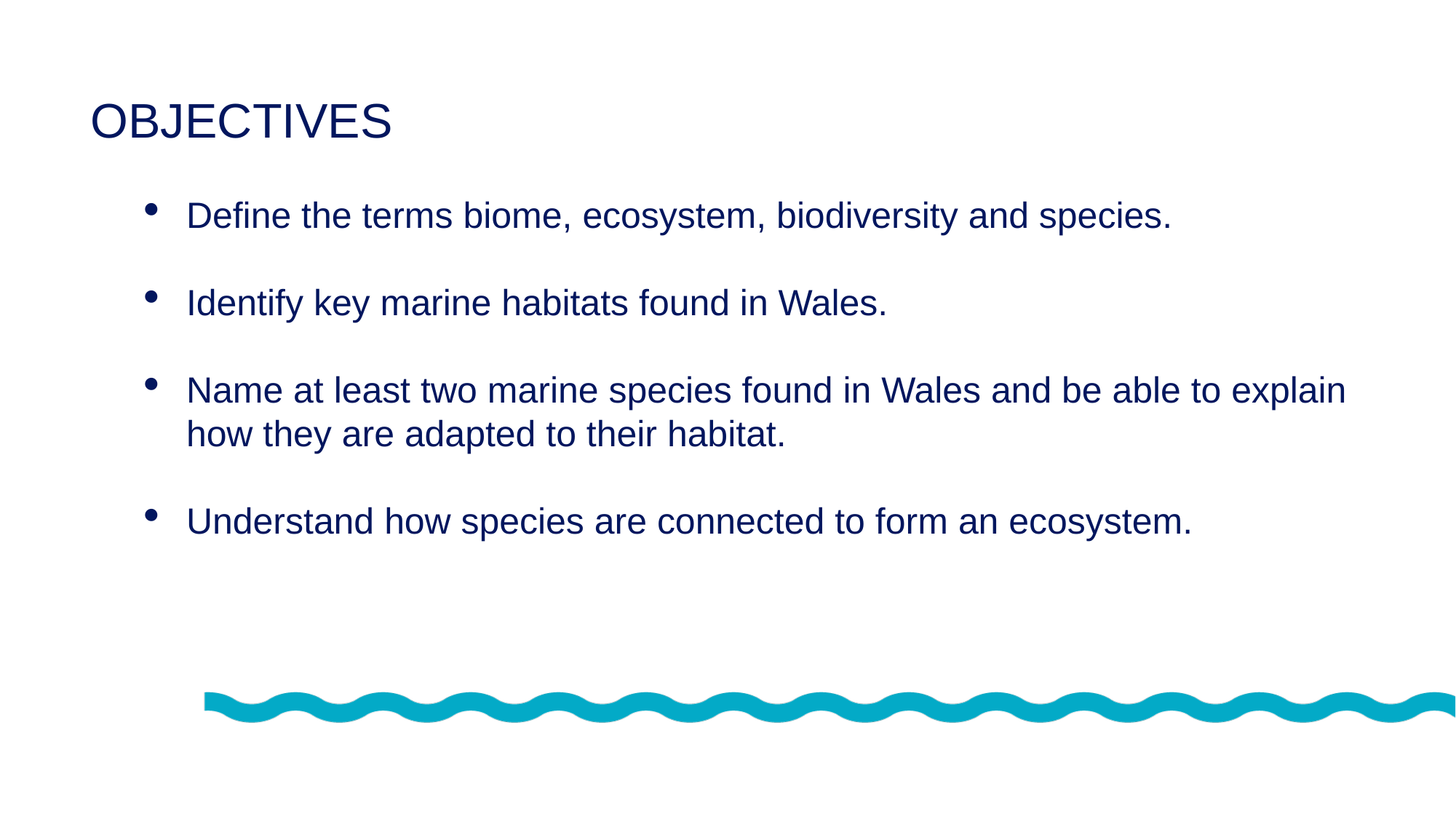

OBJECTIVES

Define the terms biome, ecosystem, biodiversity and species.

Identify key marine habitats found in Wales.

Name at least two marine species found in Wales and be able to explain how they are adapted to their habitat.

Understand how species are connected to form an ecosystem.

© Mark Kirkland via MCS